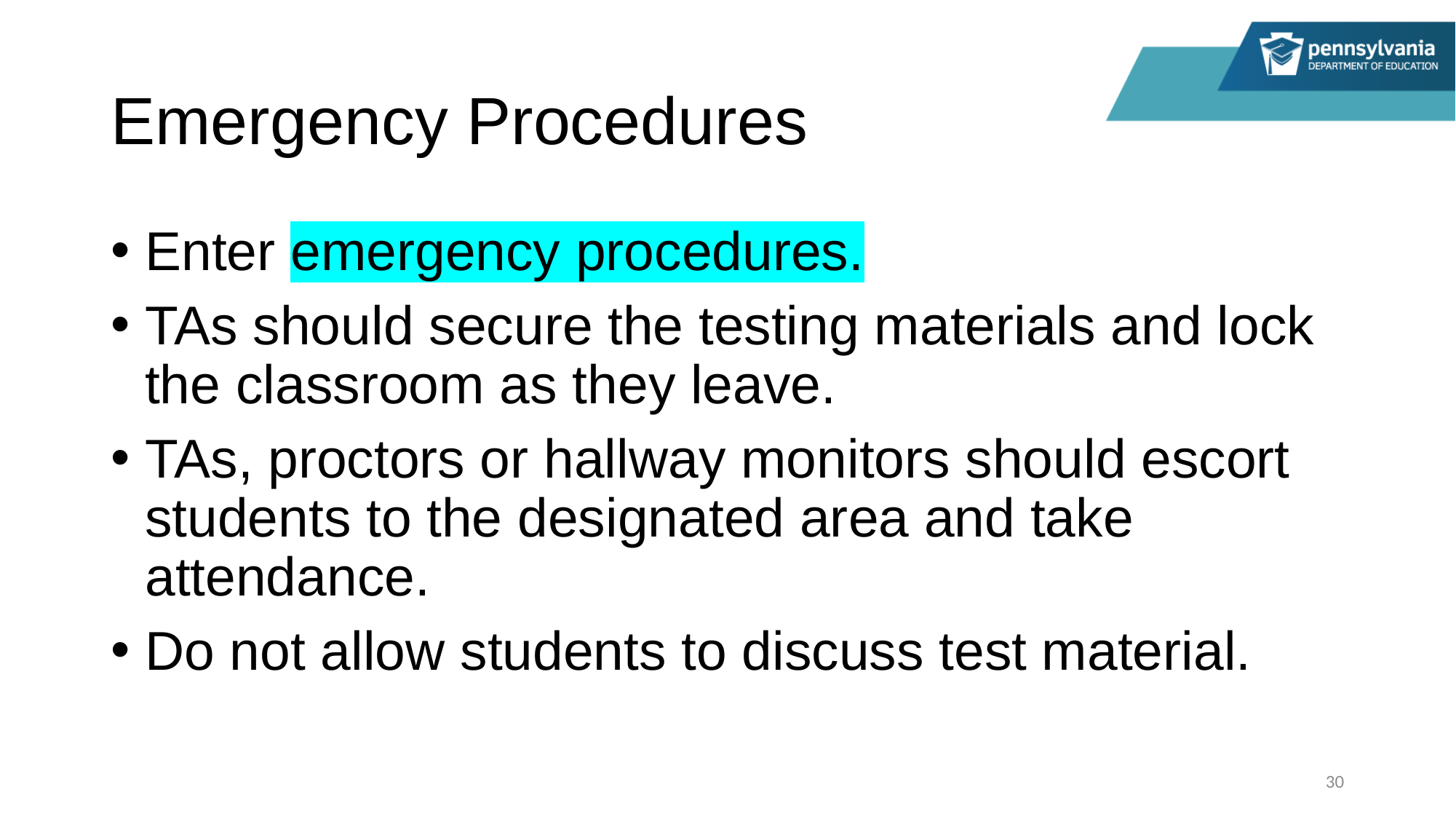

# Emergency Procedures
Enter emergency procedures.
TAs should secure the testing materials and lock the classroom as they leave.
TAs, proctors or hallway monitors should escort students to the designated area and take attendance.
Do not allow students to discuss test material.

30